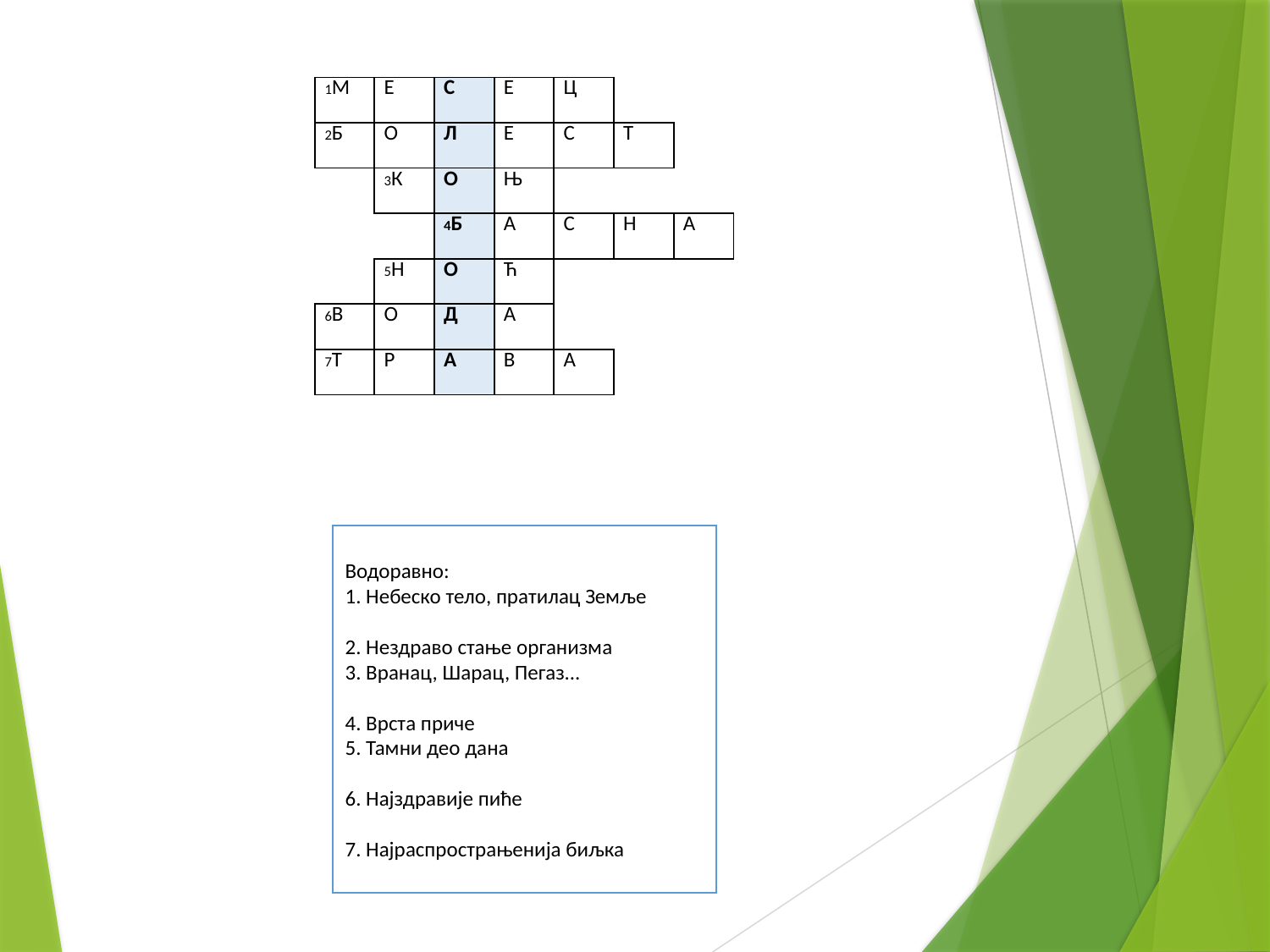

| 1М | Е | С | Е | Ц |  |  |
| --- | --- | --- | --- | --- | --- | --- |
| 2Б | О | Л | Е | С | Т |  |
|  | 3К | О | Њ |  |  |  |
|  |  | 4Б | А | С | Н | А |
|  | 5Н | О | Ћ |  |  |  |
| 6В | О | Д | А |  |  |  |
| 7Т | Р | А | В | А |  |  |

Водоравно:
1. Небеско тело, пратилац Земље
2. Нездраво стање организма
3. Вранац, Шарац, Пегаз...
4. Врста приче
5. Тамни део дана
6. Најздравије пиће
7. Најраспрострањенија биљка